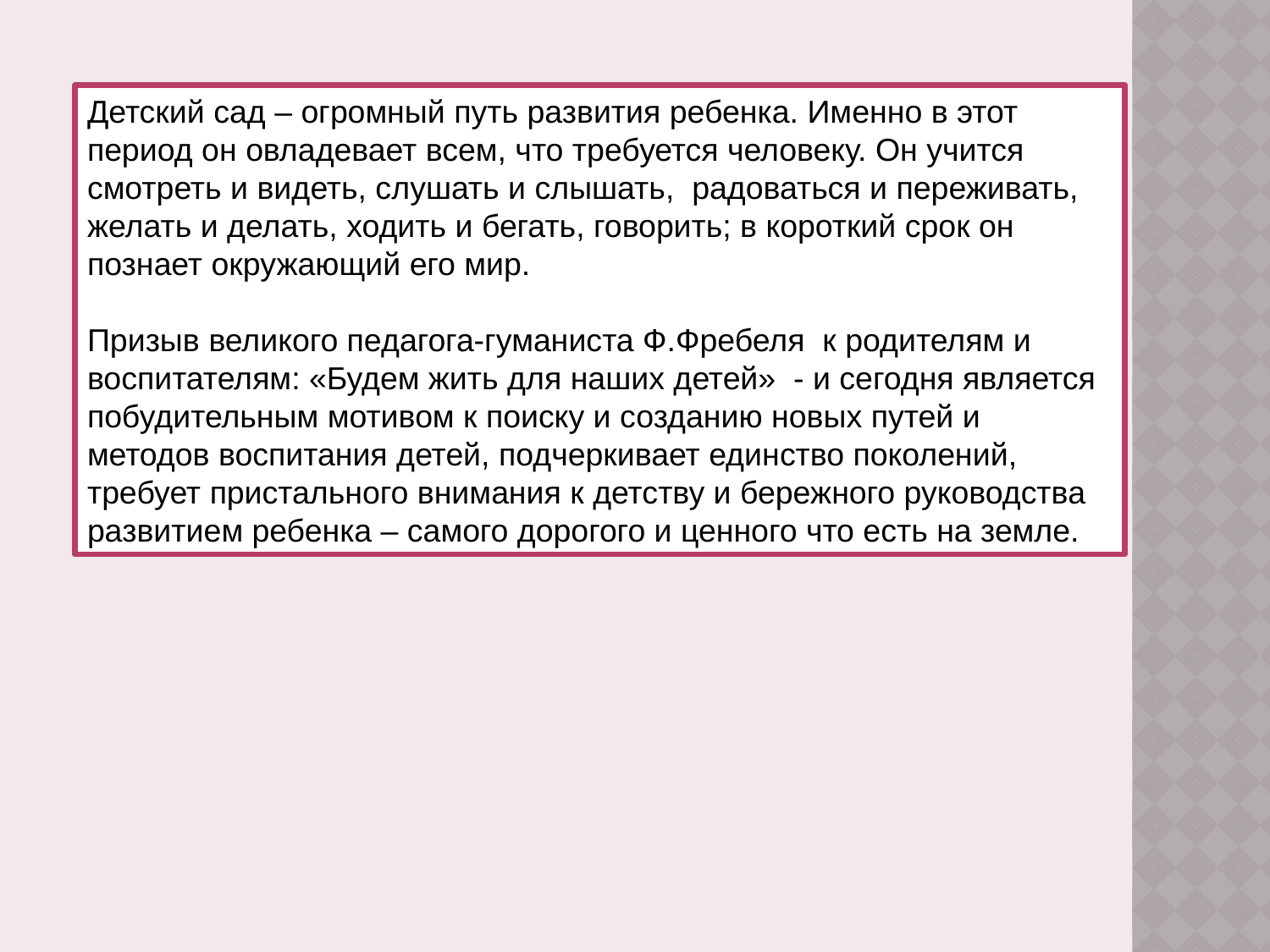

Детский сад – огромный путь развития ребенка. Именно в этот период он овладевает всем, что требуется человеку. Он учится смотреть и видеть, слушать и слышать,  радоваться и переживать, желать и делать, ходить и бегать, говорить; в короткий срок он познает окружающий его мир.

Призыв великого педагога-гуманиста Ф.Фребеля  к родителям и воспитателям: «Будем жить для наших детей»  - и сегодня является побудительным мотивом к поиску и созданию новых путей и методов воспитания детей, подчеркивает единство поколений, требует пристального внимания к детству и бережного руководства развитием ребенка – самого дорогого и ценного что есть на земле.